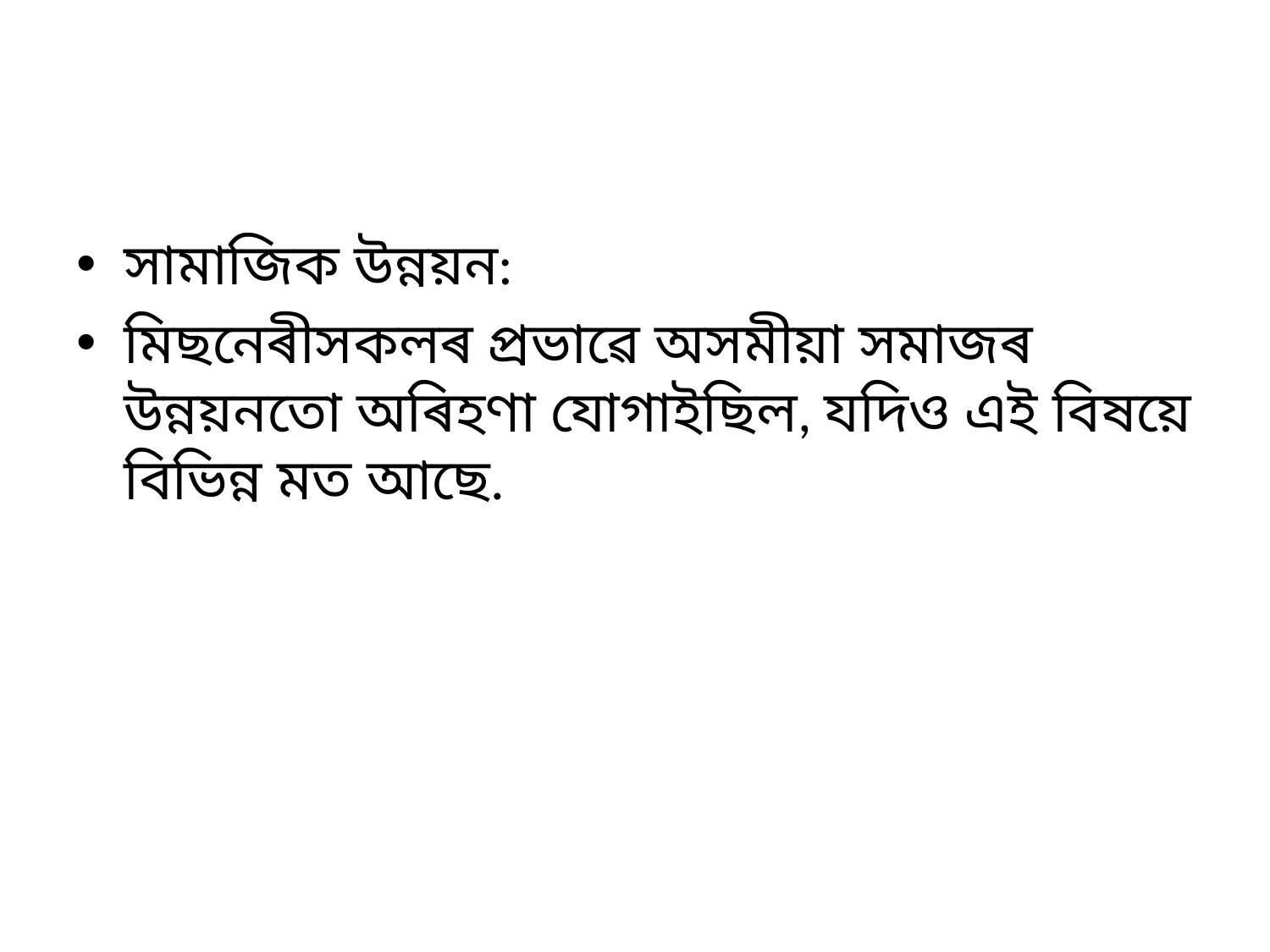

#
সামাজিক উন্নয়ন:
মিছনেৰীসকলৰ প্ৰভাৱে অসমীয়া সমাজৰ উন্নয়নতো অৰিহণা যোগাইছিল, যদিও এই বিষয়ে বিভিন্ন মত আছে.